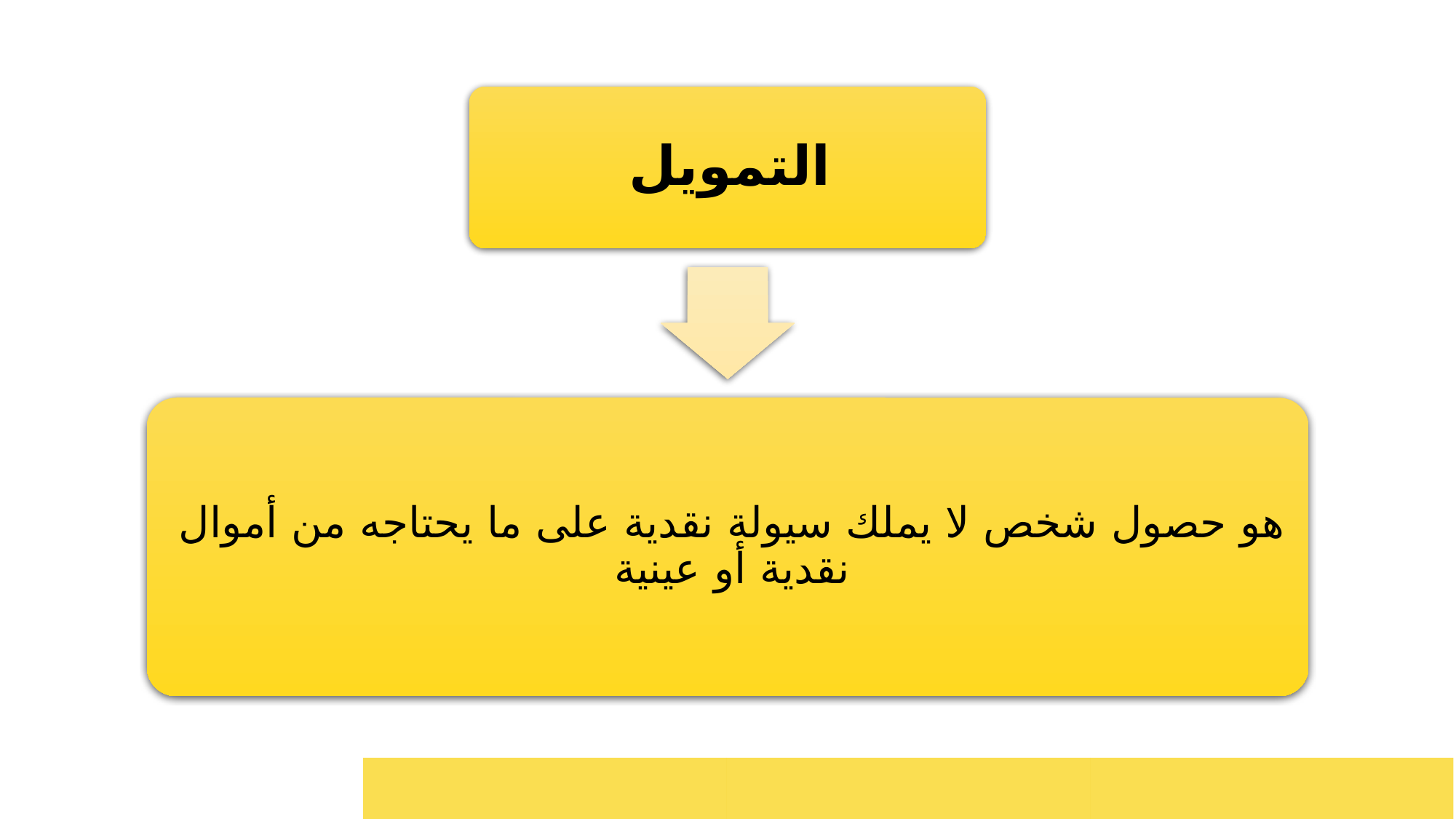

التمويل

هو حصول شخص لا يملك سيولة نقدية على ما يحتاجه من أموال نقدية أو عينية